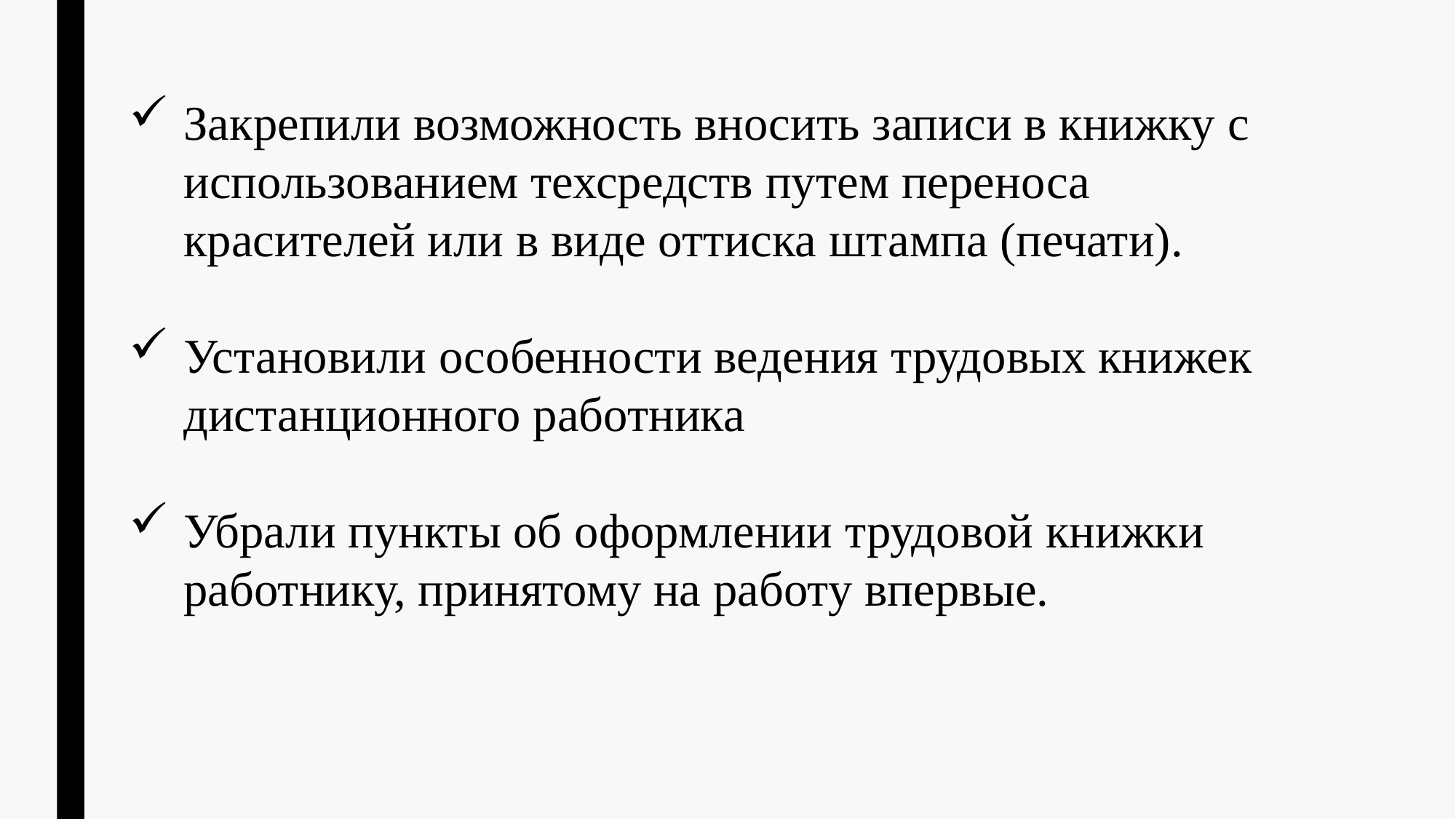

Закрепили возможность вносить записи в книжку с использованием техсредств путем переноса красителей или в виде оттиска штампа (печати).

Установили особенности ведения трудовых книжек дистанционного работника

Убрали пункты об оформлении трудовой книжки работнику, принятому на работу впервые.